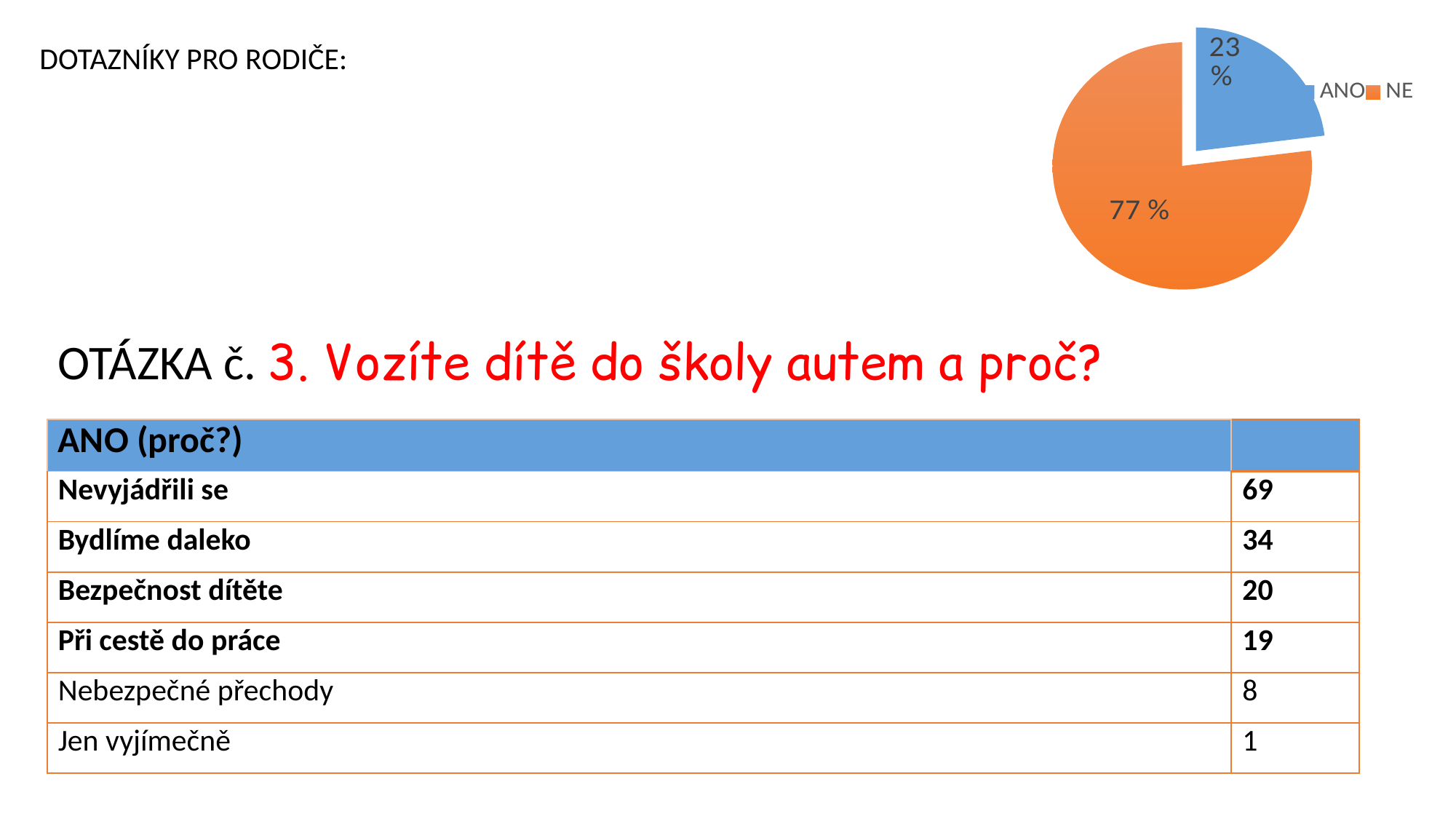

### Chart

| Category | Prodej |
|---|---|
| ANO | 23.0 |
| NE | 77.0 |
DOTAZNÍKY PRO RODIČE:
# OTÁZKA č. 3. Vozíte dítě do školy autem a proč?
| ANO (proč?) |  |
| --- | --- |
| Nevyjádřili se | 69 |
| Bydlíme daleko | 34 |
| Bezpečnost dítěte | 20 |
| Při cestě do práce | 19 |
| Nebezpečné přechody | 8 |
| Jen vyjímečně | 1 |